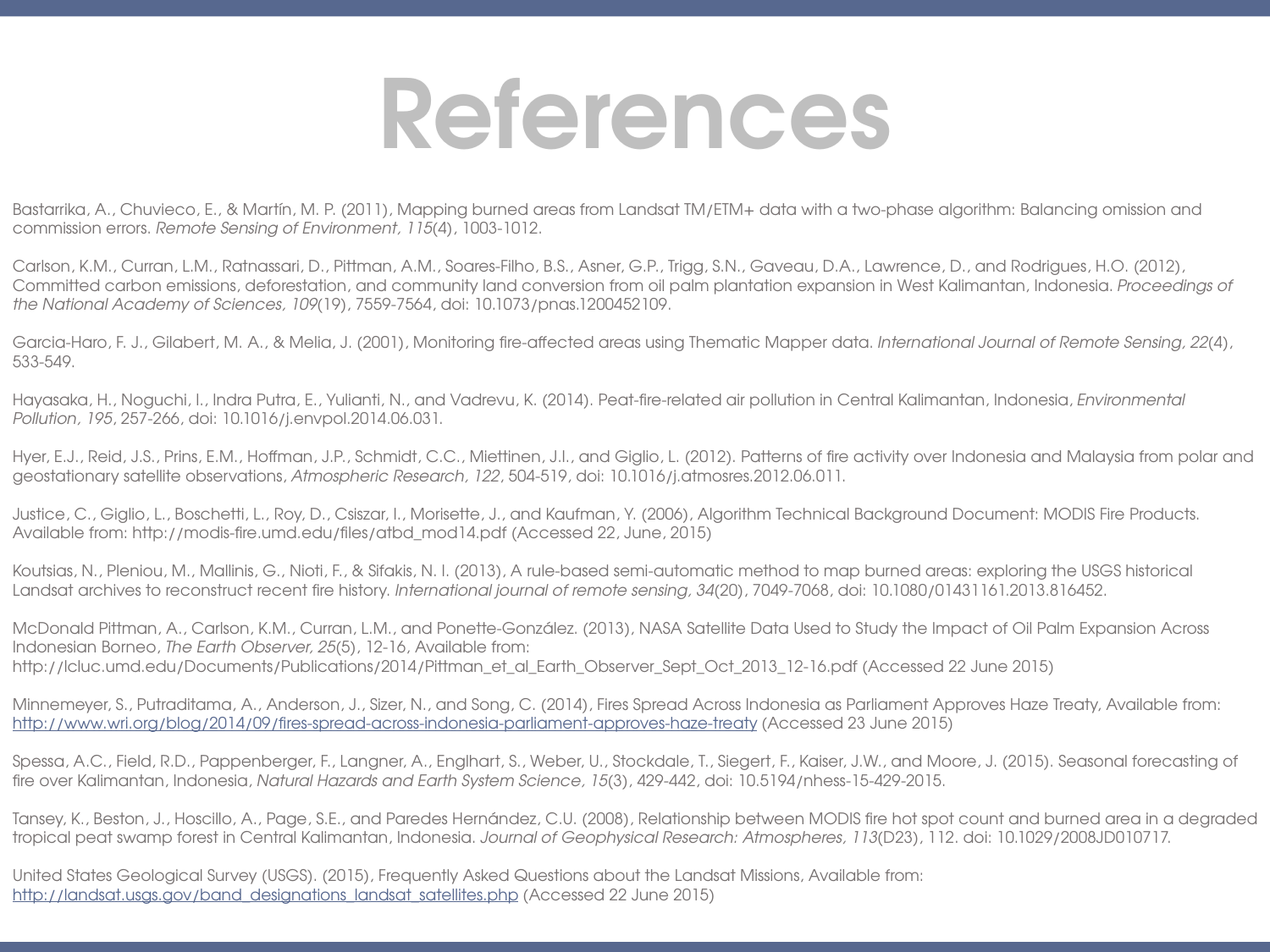

References
Bastarrika, A., Chuvieco, E., & Martín, M. P. (2011), Mapping burned areas from Landsat TM/ETM+ data with a two-phase algorithm: Balancing omission and commission errors. Remote Sensing of Environment, 115(4), 1003-1012.

Carlson, K.M., Curran, L.M., Ratnassari, D., Pittman, A.M., Soares-Filho, B.S., Asner, G.P., Trigg, S.N., Gaveau, D.A., Lawrence, D., and Rodrigues, H.O. (2012), Committed carbon emissions, deforestation, and community land conversion from oil palm plantation expansion in West Kalimantan, Indonesia. Proceedings of the National Academy of Sciences, 109(19), 7559-7564, doi: 10.1073/pnas.1200452109.

Garcia-Haro, F. J., Gilabert, M. A., & Melia, J. (2001), Monitoring fire-affected areas using Thematic Mapper data. International Journal of Remote Sensing, 22(4), 533-549.

Hayasaka, H., Noguchi, I., Indra Putra, E., Yulianti, N., and Vadrevu, K. (2014). Peat-fire-related air pollution in Central Kalimantan, Indonesia, Environmental Pollution, 195, 257-266, doi: 10.1016/j.envpol.2014.06.031.

Hyer, E.J., Reid, J.S., Prins, E.M., Hoffman, J.P., Schmidt, C.C., Miettinen, J.I., and Giglio, L. (2012). Patterns of fire activity over Indonesia and Malaysia from polar and geostationary satellite observations, Atmospheric Research, 122, 504-519, doi: 10.1016/j.atmosres.2012.06.011.

Justice, C., Giglio, L., Boschetti, L., Roy, D., Csiszar, I., Morisette, J., and Kaufman, Y. (2006), Algorithm Technical Background Document: MODIS Fire Products. Available from: http://modis-fire.umd.edu/files/atbd_mod14.pdf (Accessed 22, June, 2015)

Koutsias, N., Pleniou, M., Mallinis, G., Nioti, F., & Sifakis, N. I. (2013), A rule-based semi-automatic method to map burned areas: exploring the USGS historical Landsat archives to reconstruct recent fire history. International journal of remote sensing, 34(20), 7049-7068, doi: 10.1080/01431161.2013.816452.

McDonald Pittman, A., Carlson, K.M., Curran, L.M., and Ponette-González. (2013), NASA Satellite Data Used to Study the Impact of Oil Palm Expansion Across Indonesian Borneo, The Earth Observer, 25(5), 12-16, Available from: http://lcluc.umd.edu/Documents/Publications/2014/Pittman_et_al_Earth_Observer_Sept_Oct_2013_12-16.pdf (Accessed 22 June 2015)

Minnemeyer, S., Putraditama, A., Anderson, J., Sizer, N., and Song, C. (2014), Fires Spread Across Indonesia as Parliament Approves Haze Treaty, Available from: http://www.wri.org/blog/2014/09/fires-spread-across-indonesia-parliament-approves-haze-treaty (Accessed 23 June 2015)

Spessa, A.C., Field, R.D., Pappenberger, F., Langner, A., Englhart, S., Weber, U., Stockdale, T., Siegert, F., Kaiser, J.W., and Moore, J. (2015). Seasonal forecasting of fire over Kalimantan, Indonesia, Natural Hazards and Earth System Science, 15(3), 429-442, doi: 10.5194/nhess-15-429-2015.

Tansey, K., Beston, J., Hoscillo, A., Page, S.E., and Paredes Hernández, C.U. (2008), Relationship between MODIS fire hot spot count and burned area in a degraded tropical peat swamp forest in Central Kalimantan, Indonesia. Journal of Geophysical Research: Atmospheres, 113(D23), 112. doi: 10.1029/2008JD010717.

United States Geological Survey (USGS). (2015), Frequently Asked Questions about the Landsat Missions, Available from: http://landsat.usgs.gov/band_designations_landsat_satellites.php (Accessed 22 June 2015)